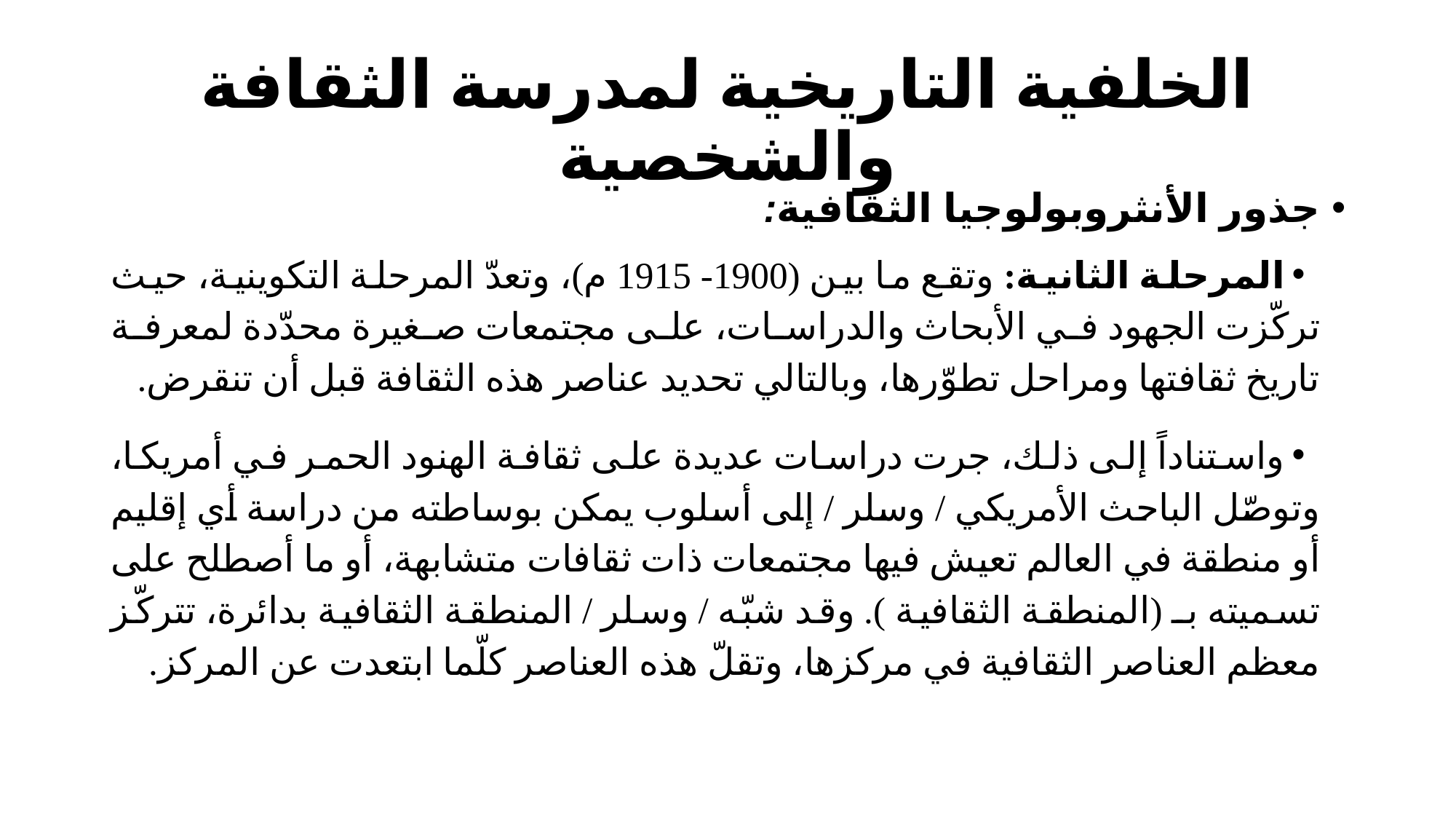

# الخلفية التاريخية لمدرسة الثقافة والشخصية
جذور الأنثروبولوجيا الثقافية:
المرحلة الثانية: وتقع ما بين (1900- 1915 م)، وتعدّ المرحلة التكوينية، حيث تركّزت الجهود في الأبحاث والدراسات، على مجتمعات صغيرة محدّدة لمعرفة تاريخ ثقافتها ومراحل تطوّرها، وبالتالي تحديد عناصر هذه الثقافة قبل أن تنقرض.
واستناداً إلى ذلك، جرت دراسات عديدة على ثقافة الهنود الحمر في أمريكا، وتوصّل الباحث الأمريكي / وسلر / إلى أسلوب يمكن بوساطته من دراسة أي إقليم أو منطقة في العالم تعيش فيها مجتمعات ذات ثقافات متشابهة، أو ما أصطلح على تسميته بـ (المنطقة الثقافية ). وقد شبّه / وسلر / المنطقة الثقافية بدائرة، تتركّز معظم العناصر الثقافية في مركزها، وتقلّ هذه العناصر كلّما ابتعدت عن المركز.